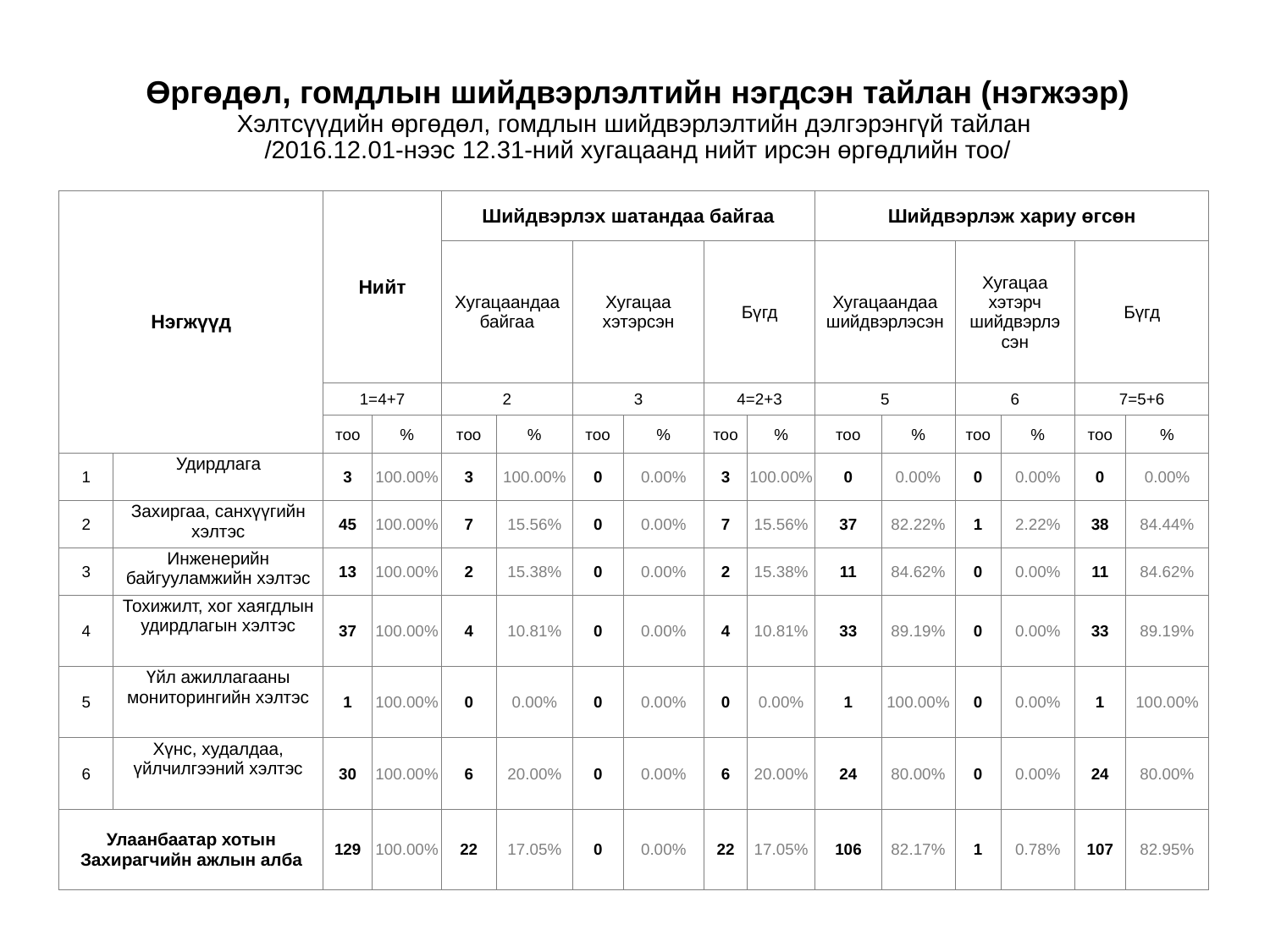

# Өргөдөл, гомдлын шийдвэрлэлтийн нэгдсэн тайлан (нэгжээр) Хэлтсүүдийн өргөдөл, гомдлын шийдвэрлэлтийн дэлгэрэнгүй тайлан /2016.12.01-нээс 12.31-ний хугацаанд нийт ирсэн өргөдлийн тоо/
| Нэгжүүд |  | Нийт |  | Шийдвэрлэх шатандаа байгаа |  |  |  |  |  | Шийдвэрлэж хариу өгсөн |  |  |  |  |  |
| --- | --- | --- | --- | --- | --- | --- | --- | --- | --- | --- | --- | --- | --- | --- | --- |
|  |  |  |  | Хугацаандаа байгаа |  | Хугацаа хэтэрсэн |  | Бүгд |  | Хугацаандаа шийдвэрлэсэн |  | Хугацаа хэтэрч шийдвэрлэ сэн |  | Бүгд |  |
|  |  | 1=4+7 |  | 2 |  | 3 |  | 4=2+3 |  | 5 |  | 6 |  | 7=5+6 |  |
|  |  | тоо | % | тоо | % | тоо | % | тоо | % | тоо | % | тоо | % | тоо | % |
| 1 | Удирдлага | 3 | 100.00% | 3 | 100.00% | 0 | 0.00% | 3 | 100.00% | 0 | 0.00% | 0 | 0.00% | 0 | 0.00% |
| 2 | Захиргаа, санхүүгийн хэлтэс | 45 | 100.00% | 7 | 15.56% | 0 | 0.00% | 7 | 15.56% | 37 | 82.22% | 1 | 2.22% | 38 | 84.44% |
| 3 | Инженерийн байгууламжийн хэлтэс | 13 | 100.00% | 2 | 15.38% | 0 | 0.00% | 2 | 15.38% | 11 | 84.62% | 0 | 0.00% | 11 | 84.62% |
| 4 | Тохижилт, хог хаягдлын удирдлагын хэлтэс | 37 | 100.00% | 4 | 10.81% | 0 | 0.00% | 4 | 10.81% | 33 | 89.19% | 0 | 0.00% | 33 | 89.19% |
| 5 | Үйл ажиллагааны мониторингийн хэлтэс | 1 | 100.00% | 0 | 0.00% | 0 | 0.00% | 0 | 0.00% | 1 | 100.00% | 0 | 0.00% | 1 | 100.00% |
| 6 | Хүнс, худалдаа, үйлчилгээний хэлтэс | 30 | 100.00% | 6 | 20.00% | 0 | 0.00% | 6 | 20.00% | 24 | 80.00% | 0 | 0.00% | 24 | 80.00% |
| Улаанбаатар хотын Захирагчийн ажлын алба |  | 129 | 100.00% | 22 | 17.05% | 0 | 0.00% | 22 | 17.05% | 106 | 82.17% | 1 | 0.78% | 107 | 82.95% |